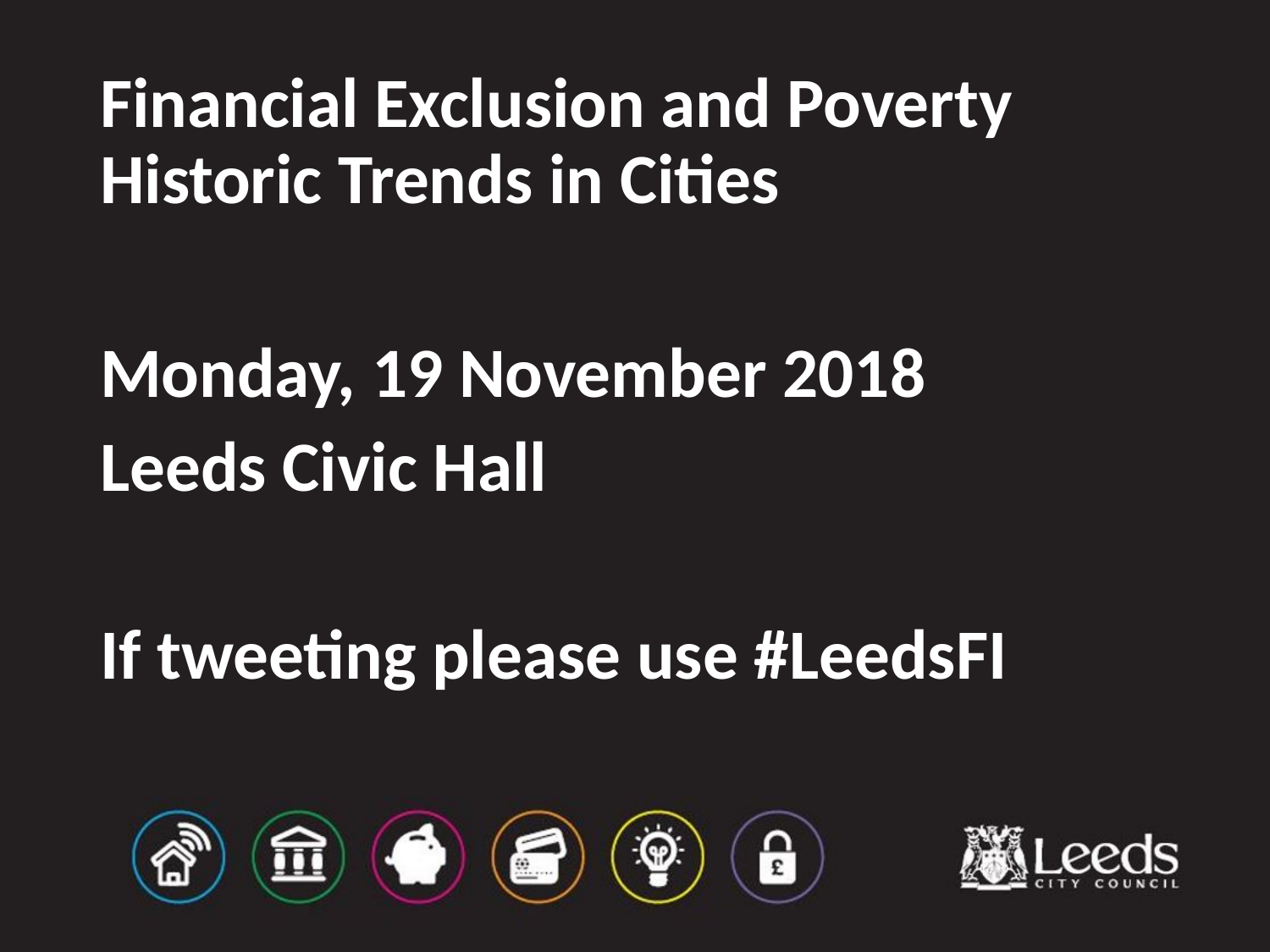

# Financial Exclusion and Poverty Historic Trends in Cities

Monday, 19 November 2018
Leeds Civic Hall

If tweeting please use #LeedsFI